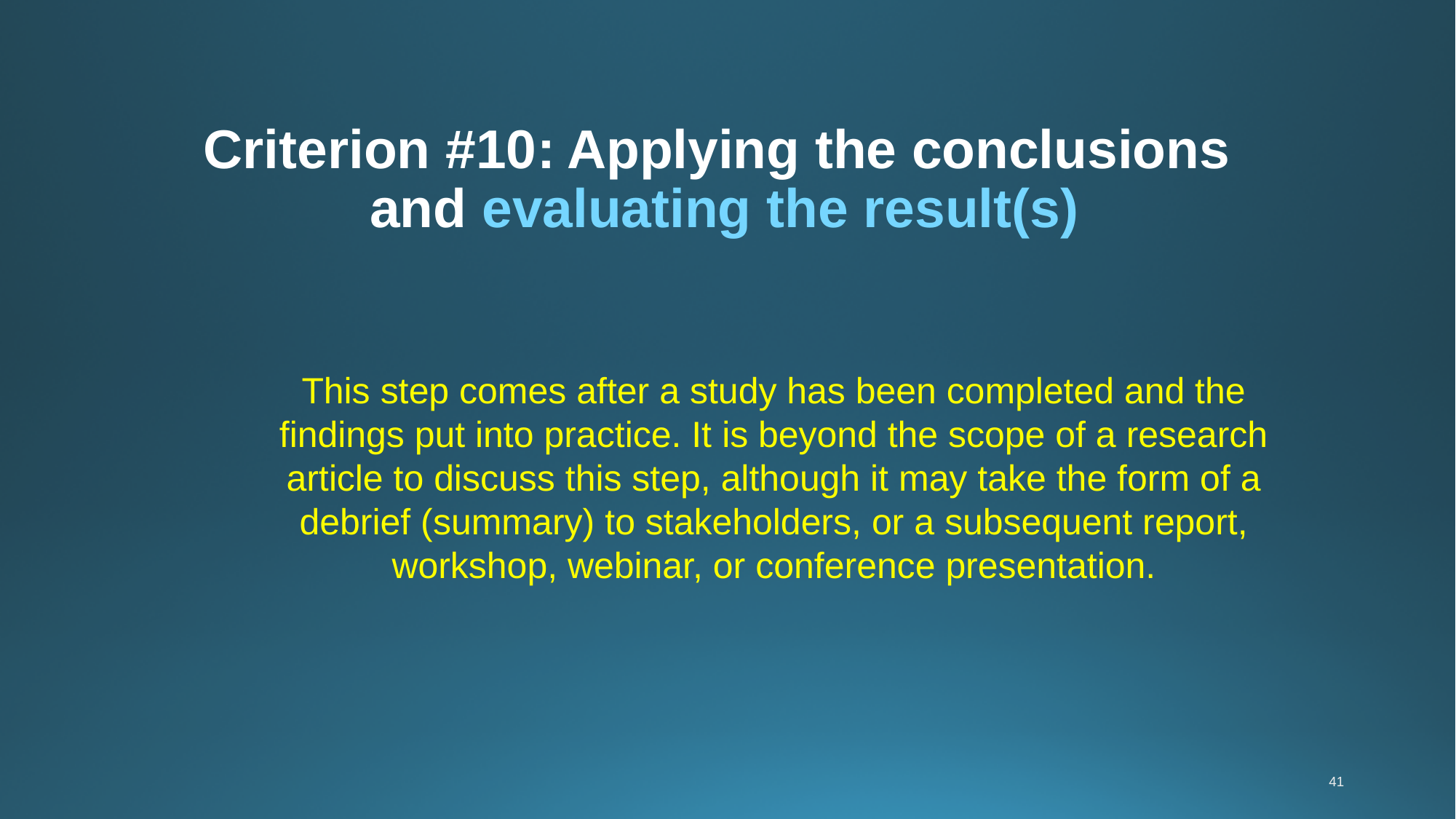

# Criterion #10: Applying the conclusions and evaluating the result(s)
This step comes after a study has been completed and the findings put into practice. It is beyond the scope of a research article to discuss this step, although it may take the form of a debrief (summary) to stakeholders, or a subsequent report, workshop, webinar, or conference presentation.
41